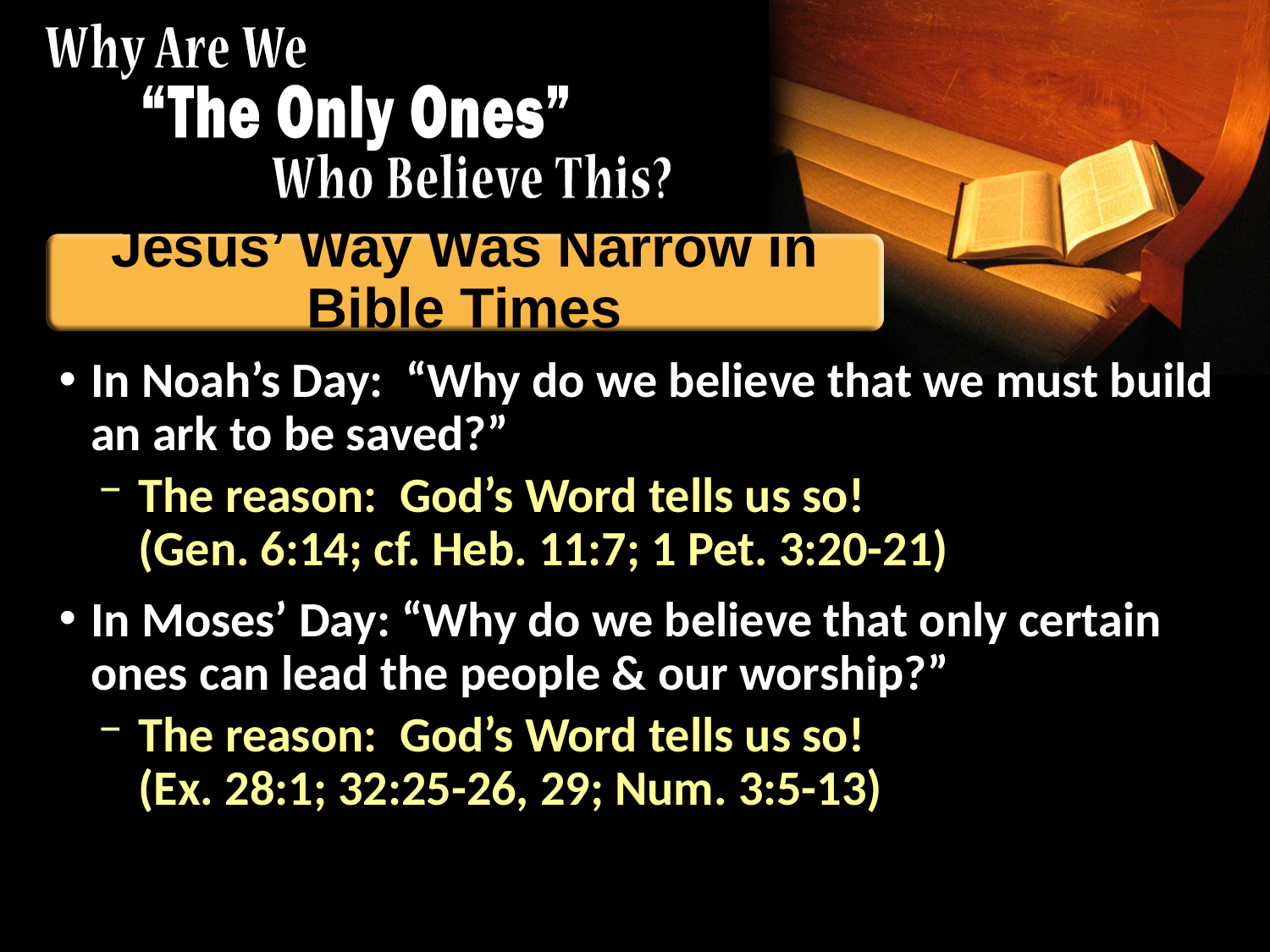

# Jesus’ Way Was Narrow in Bible Times
In Noah’s Day:  “Why do we believe that we must build an ark to be saved?”
The reason:  God’s Word tells us so!
(Gen. 6:14; cf. Heb. 11:7; 1 Pet. 3:20-21)
In Moses’ Day: “Why do we believe that only certain ones can lead the people & our worship?”
The reason:  God’s Word tells us so!
(Ex. 28:1; 32:25-26, 29; Num. 3:5-13)